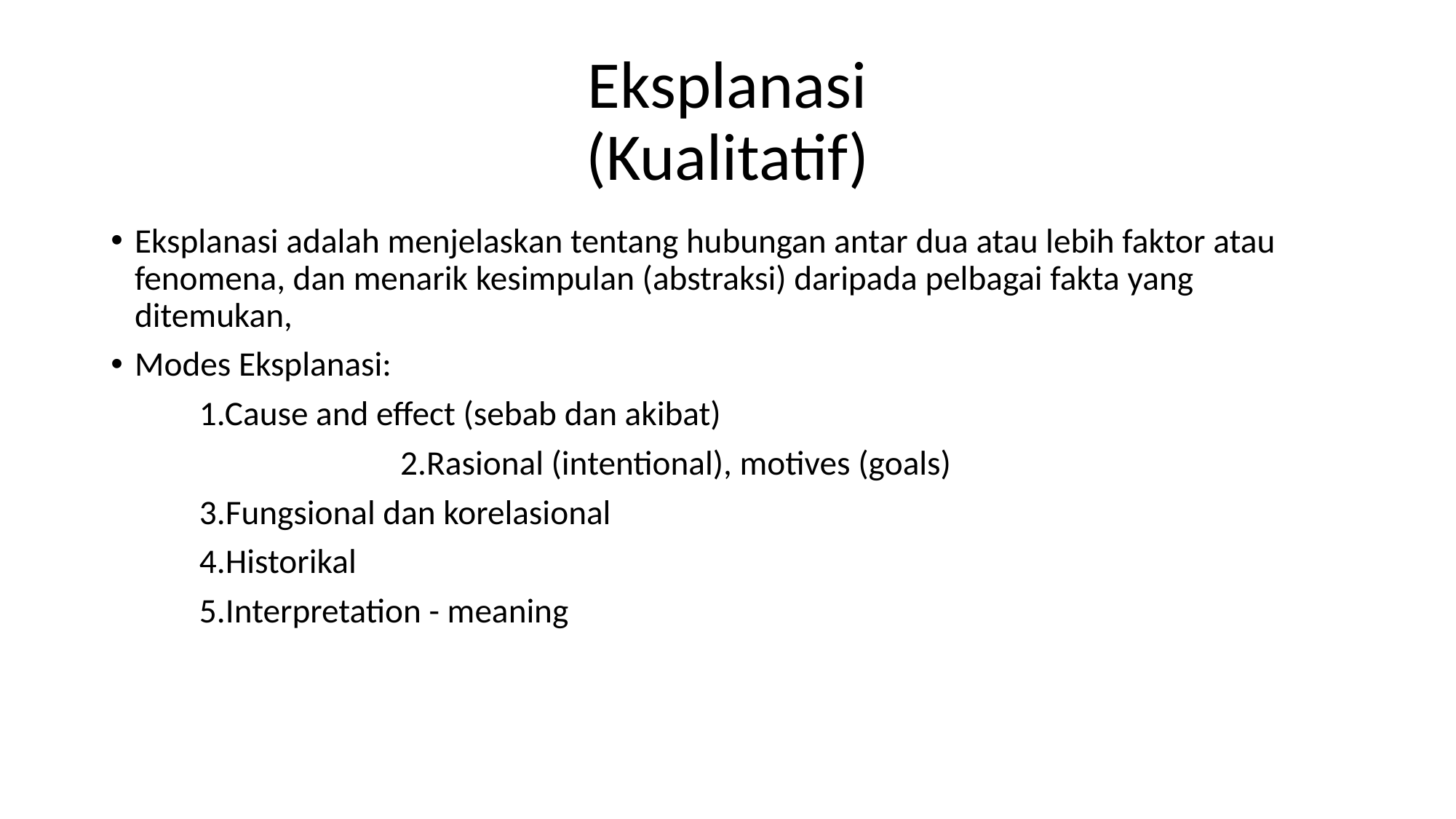

# Eksplanasi (Kualitatif)
Eksplanasi adalah menjelaskan tentang hubungan antar dua atau lebih faktor atau fenomena, dan menarik kesimpulan (abstraksi) daripada pelbagai fakta yang ditemukan,
Modes Eksplanasi:
			1.Cause and effect (sebab dan akibat)
                                     2.Rasional (intentional), motives (goals)
			3.Fungsional dan korelasional
			4.Historikal
			5.Interpretation - meaning